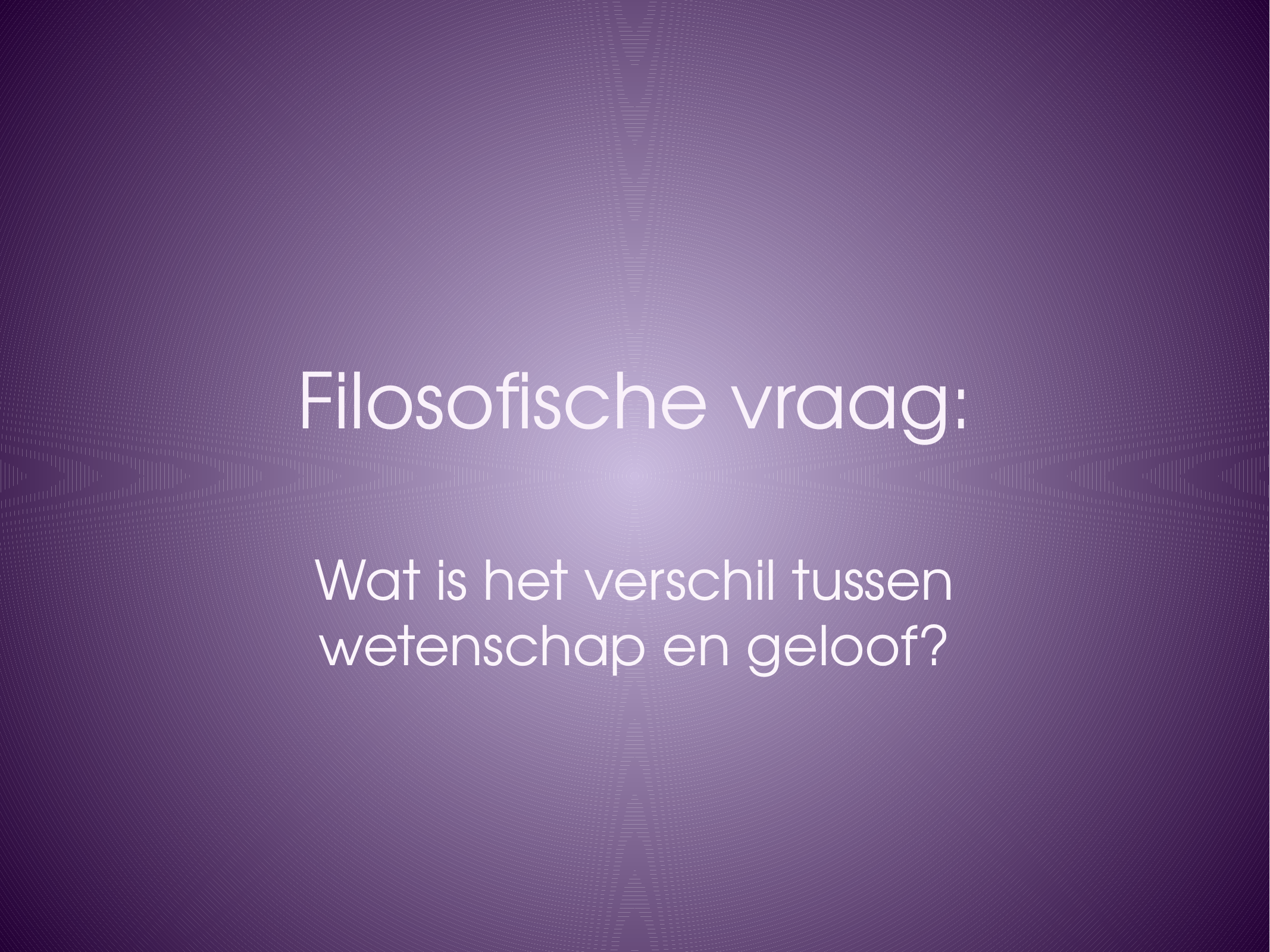

# Filosofische vraag:
Wat is het verschil tussen wetenschap en geloof?